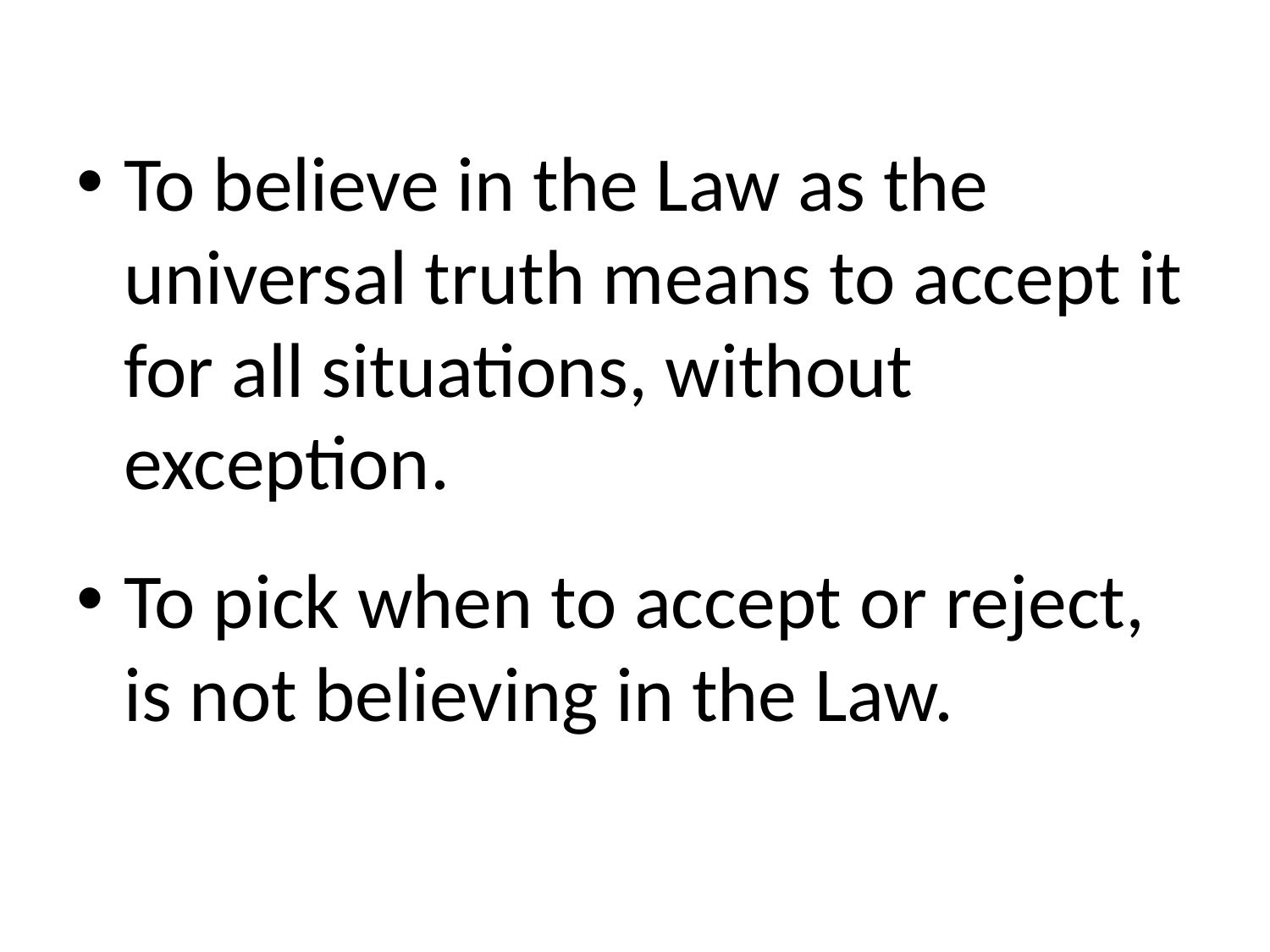

To believe in the Law as the universal truth means to accept it for all situations, without exception.

To pick when to accept or reject, is not believing in the Law.